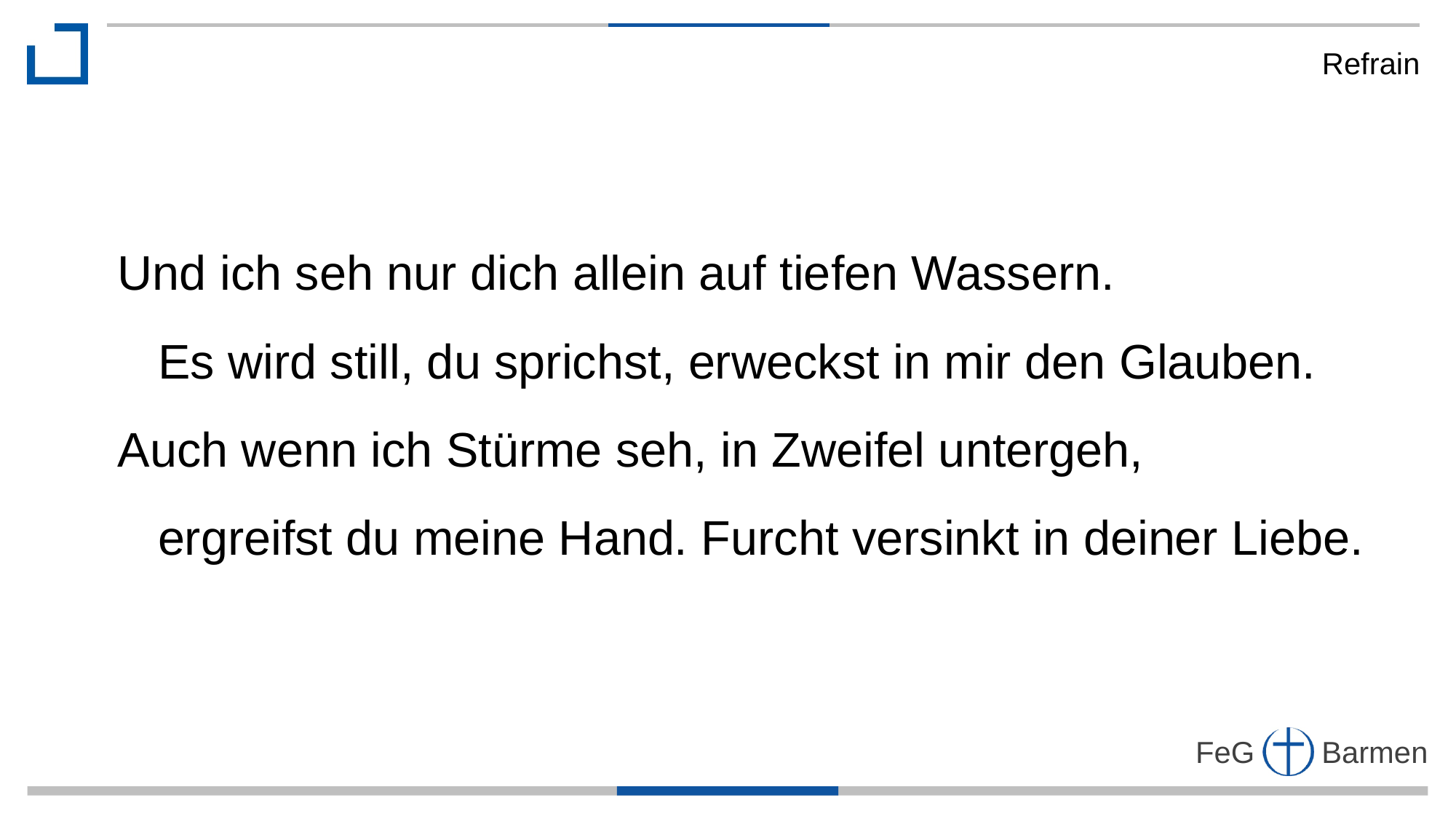

Refrain
Und ich seh nur dich allein auf tiefen Wassern.
   Es wird still, du sprichst, erweckst in mir den Glauben.
Auch wenn ich Stürme seh, in Zweifel untergeh,
   ergreifst du meine Hand. Furcht versinkt in deiner Liebe.